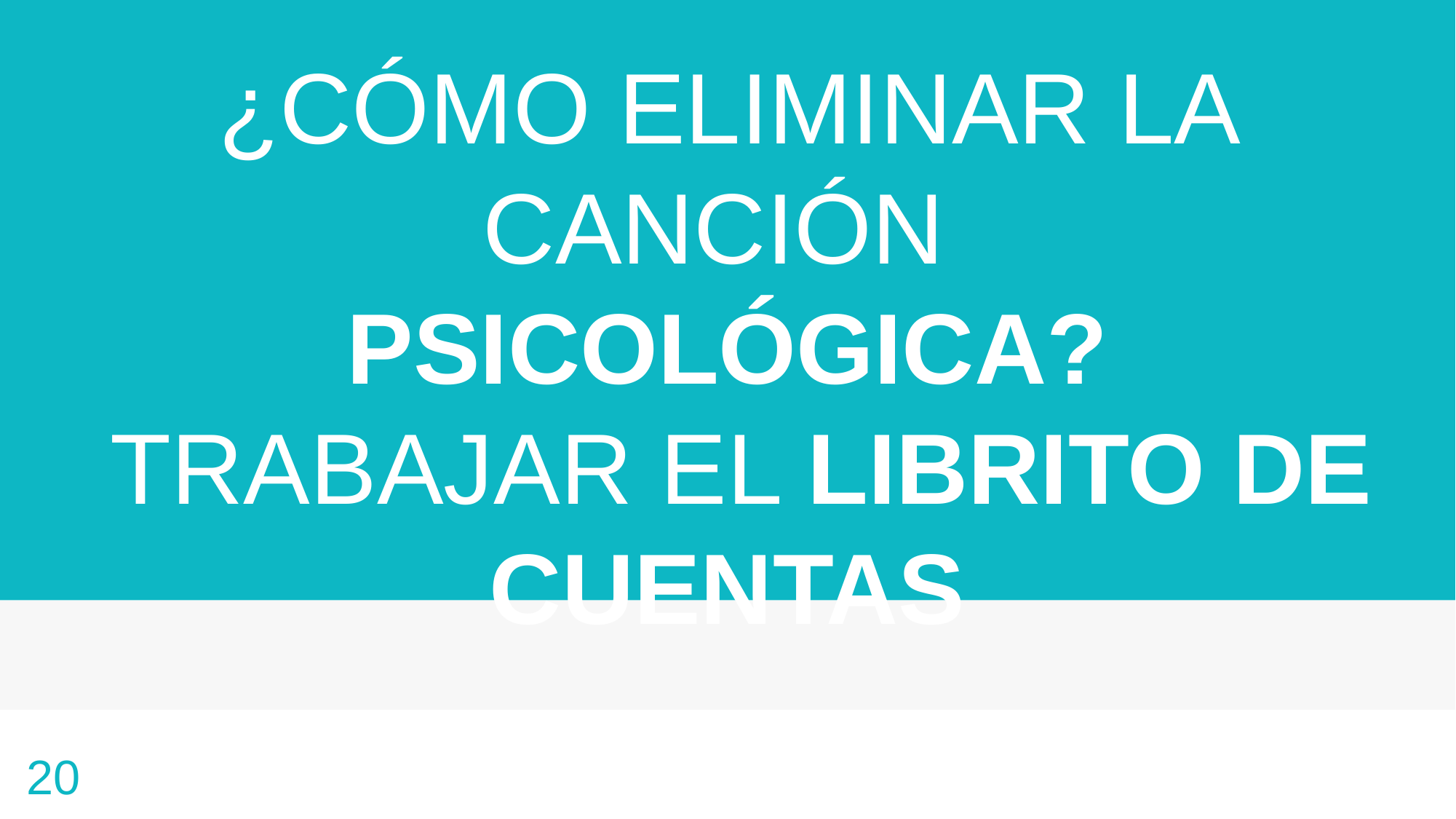

¿CÓMO ELIMINAR LA CANCIÓN
PSICOLÓGICA?
 TRABAJAR EL LIBRITO DE CUENTAS
20